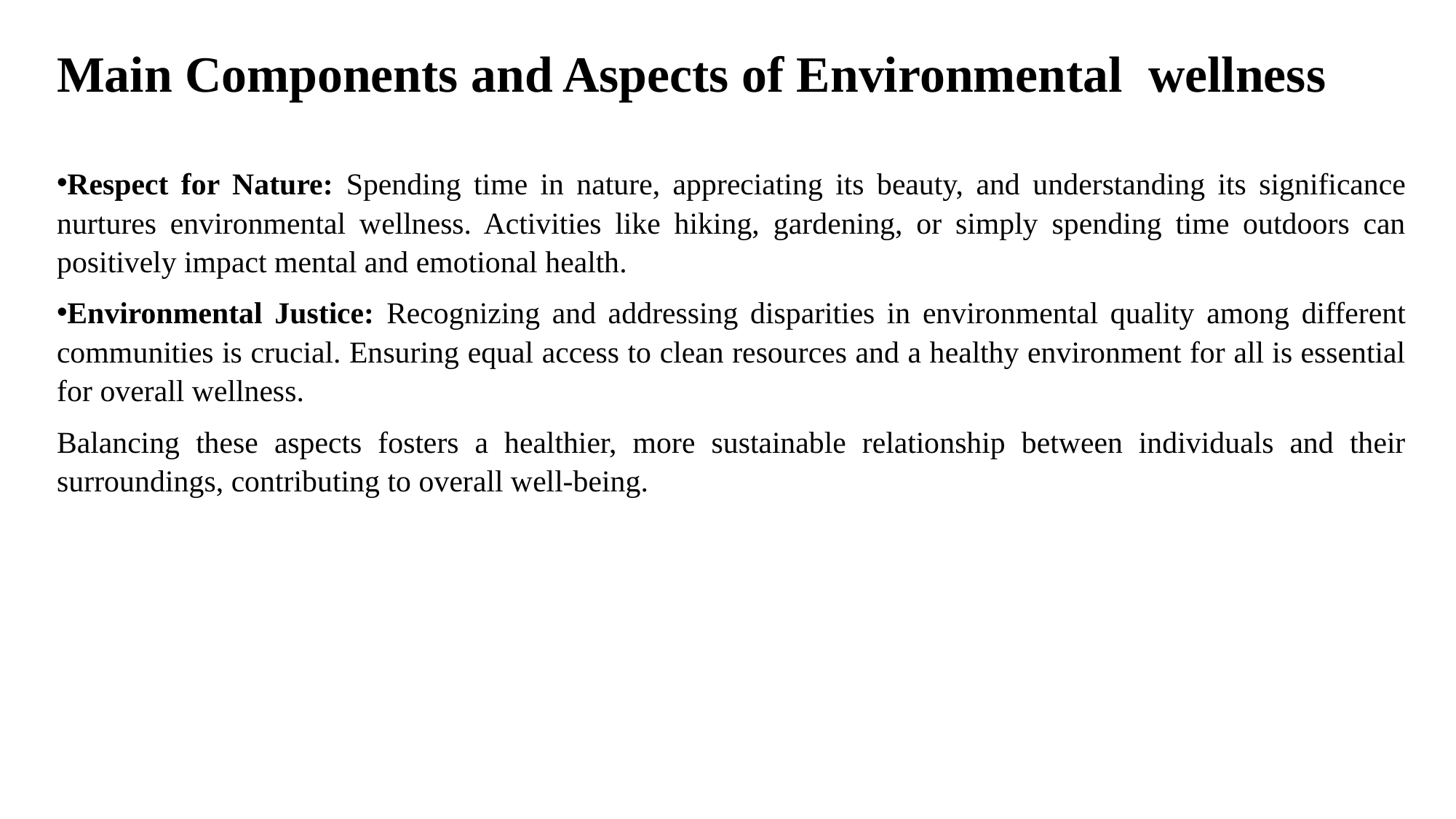

# Main Components and Aspects of Environmental  wellness
Respect for Nature: Spending time in nature, appreciating its beauty, and understanding its significance nurtures environmental wellness. Activities like hiking, gardening, or simply spending time outdoors can positively impact mental and emotional health.
Environmental Justice: Recognizing and addressing disparities in environmental quality among different communities is crucial. Ensuring equal access to clean resources and a healthy environment for all is essential for overall wellness.
Balancing these aspects fosters a healthier, more sustainable relationship between individuals and their surroundings, contributing to overall well-being.